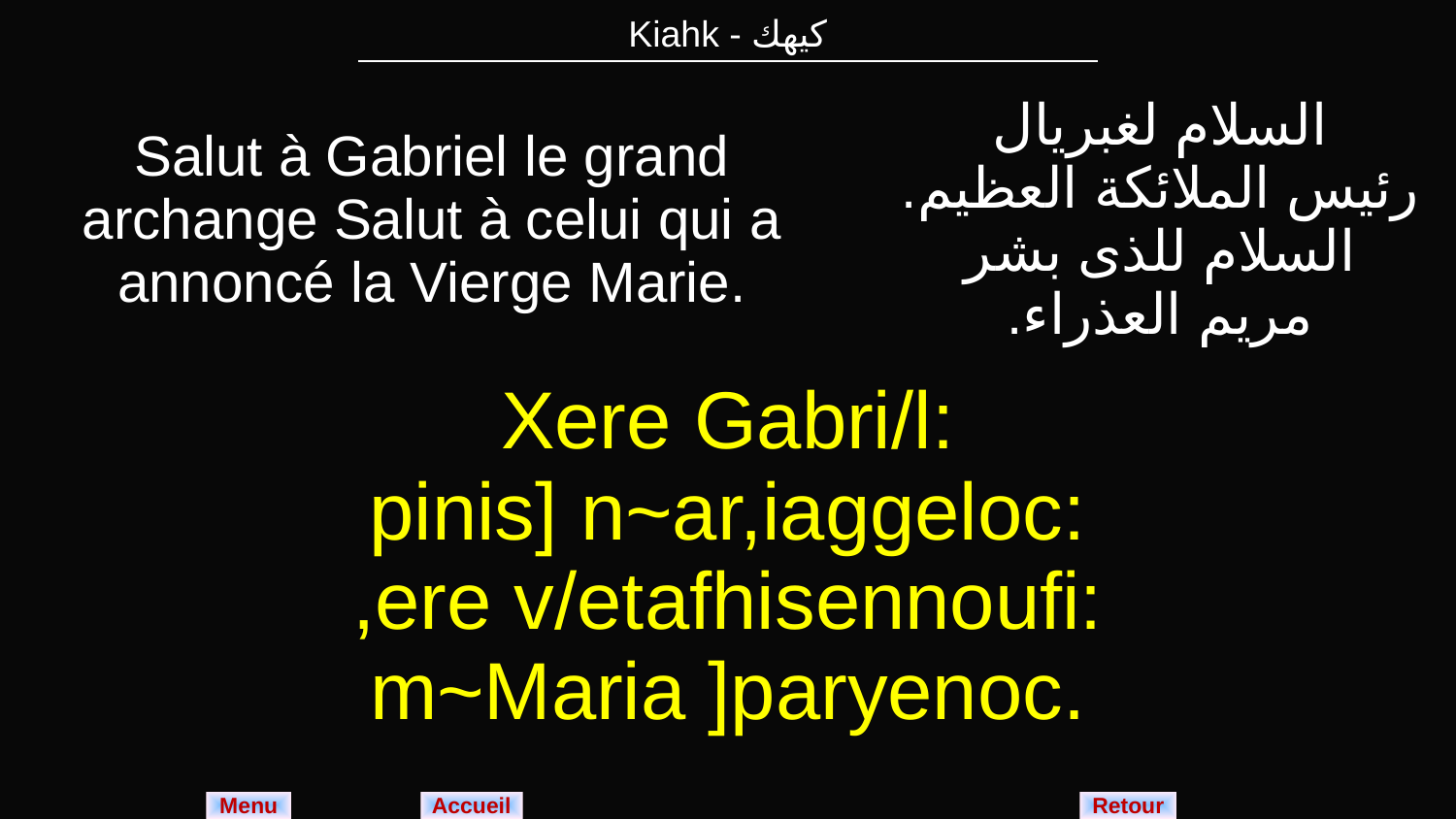

| Kiahk - كيهك |
| --- |
| Salut à Gabriel le grand archange Salut à celui qui a annoncé la Vierge Marie. | السلام لغبريال رئيس الملائكة العظيم. السلام للذى بشر مريم العذراء. |
| --- | --- |
| Xere Gabri/l: pinis] n~ar,iaggeloc: ,ere v/etafhisennoufi: m~Maria ]paryenoc. |  |
Menu
Retour